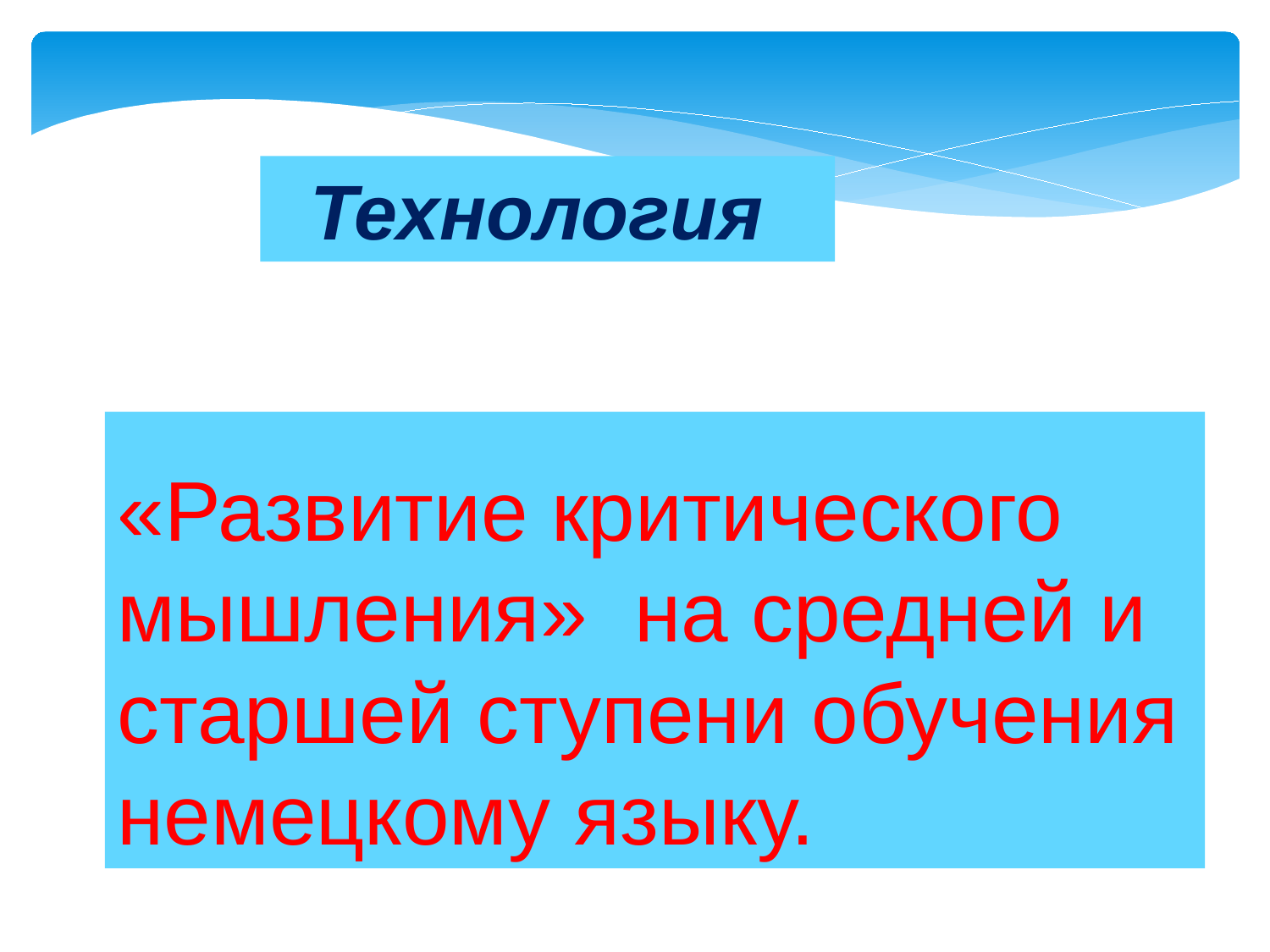

Технология

«Развитие критического мышления»  на средней и старшей ступени обучения немецкому языку.